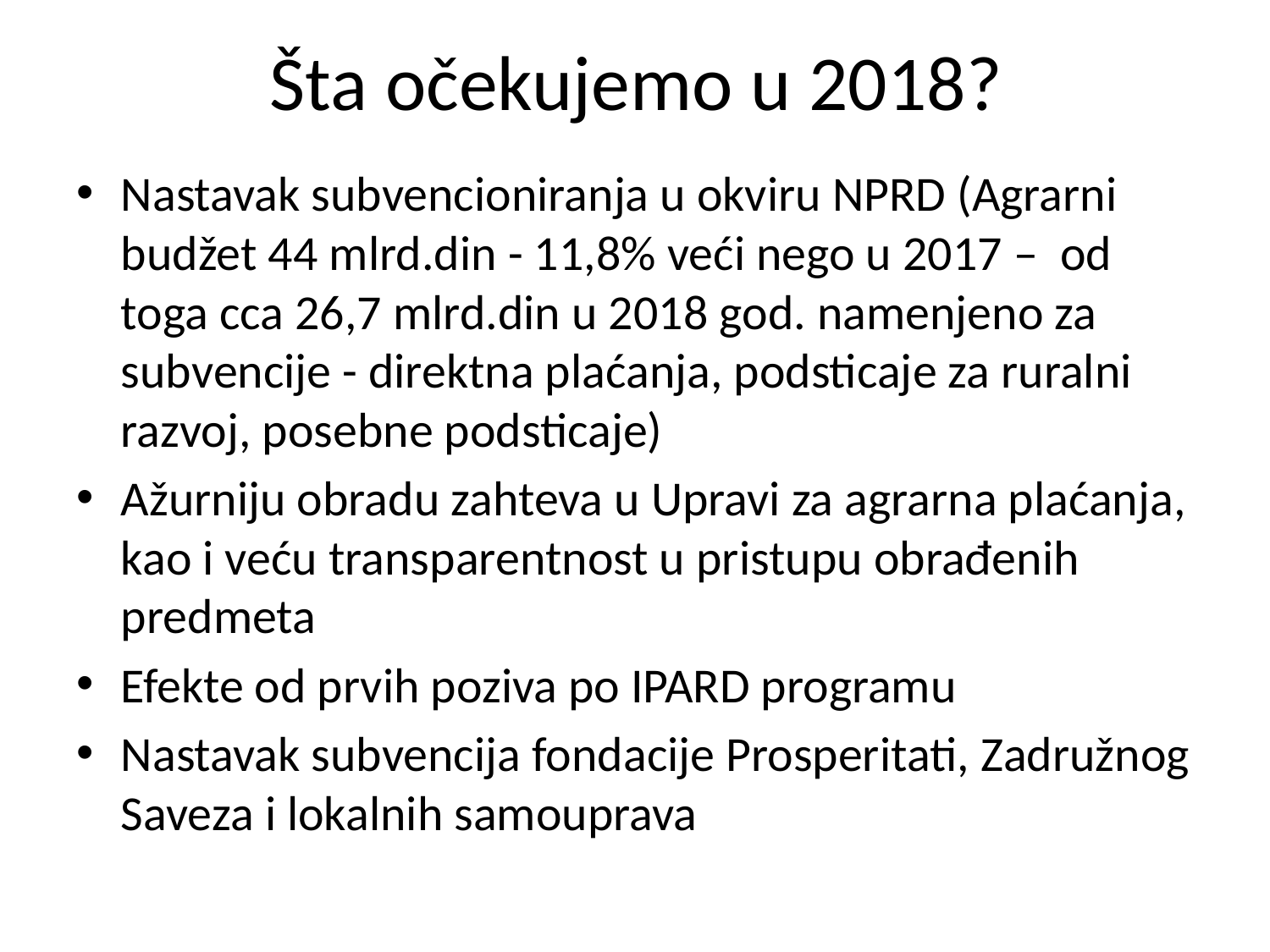

# Šta očekujemo u 2018?
Nastavak subvencioniranja u okviru NPRD (Agrarni budžet 44 mlrd.din - 11,8% veći nego u 2017 –  od toga cca 26,7 mlrd.din u 2018 god. namenjeno za subvencije - direktna plaćanja, podsticaje za ruralni razvoj, posebne podsticaje)
Ažurniju obradu zahteva u Upravi za agrarna plaćanja, kao i veću transparentnost u pristupu obrađenih predmeta
Efekte od prvih poziva po IPARD programu
Nastavak subvencija fondacije Prosperitati, Zadružnog Saveza i lokalnih samouprava